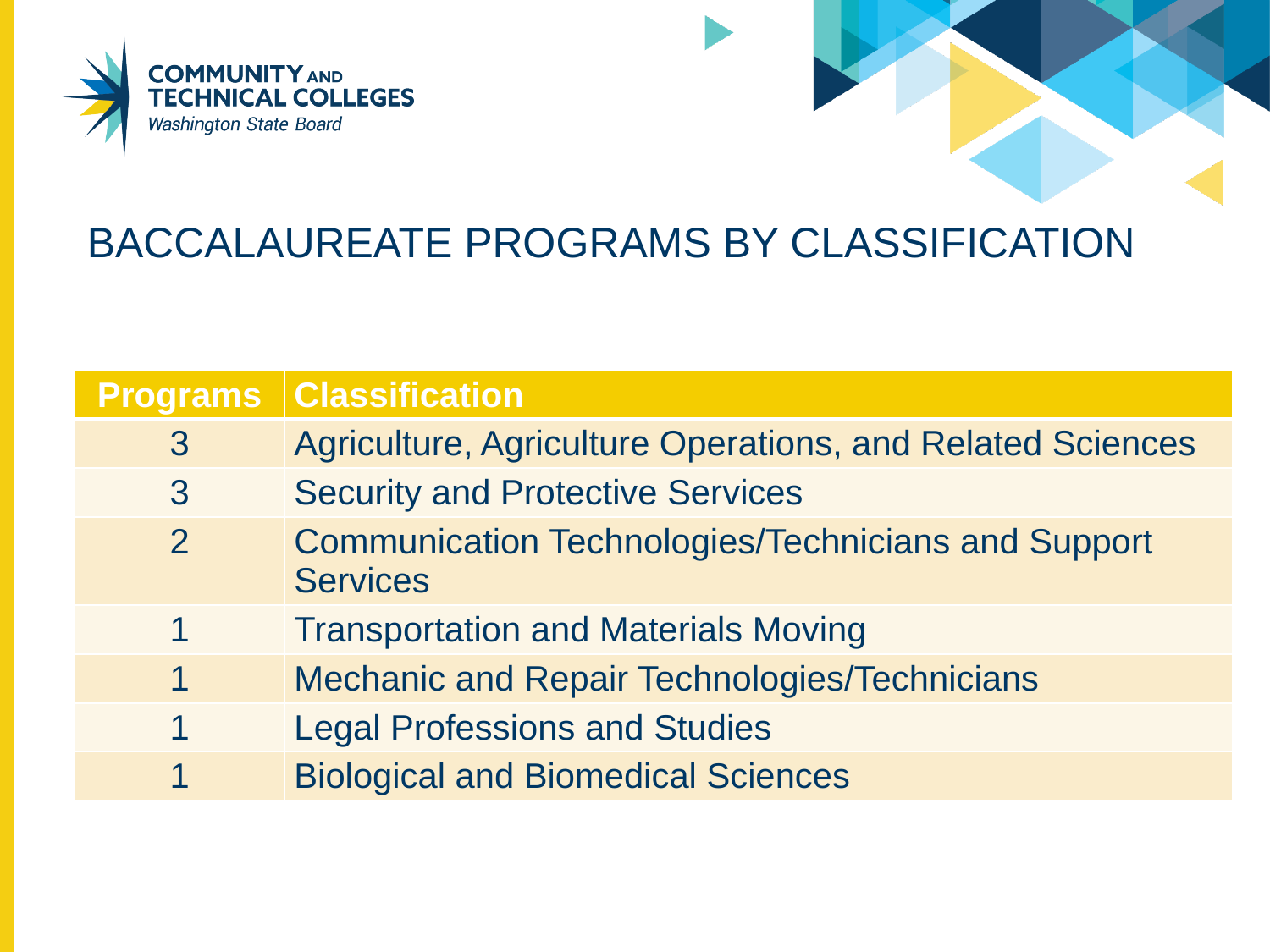

# Baccalaureate Programs By Classification
| Programs | Classification |
| --- | --- |
| 3 | Agriculture, Agriculture Operations, and Related Sciences |
| 3 | Security and Protective Services |
| 2 | Communication Technologies/Technicians and Support Services |
| 1 | Transportation and Materials Moving |
| 1 | Mechanic and Repair Technologies/Technicians |
| 1 | Legal Professions and Studies |
| 1 | Biological and Biomedical Sciences |